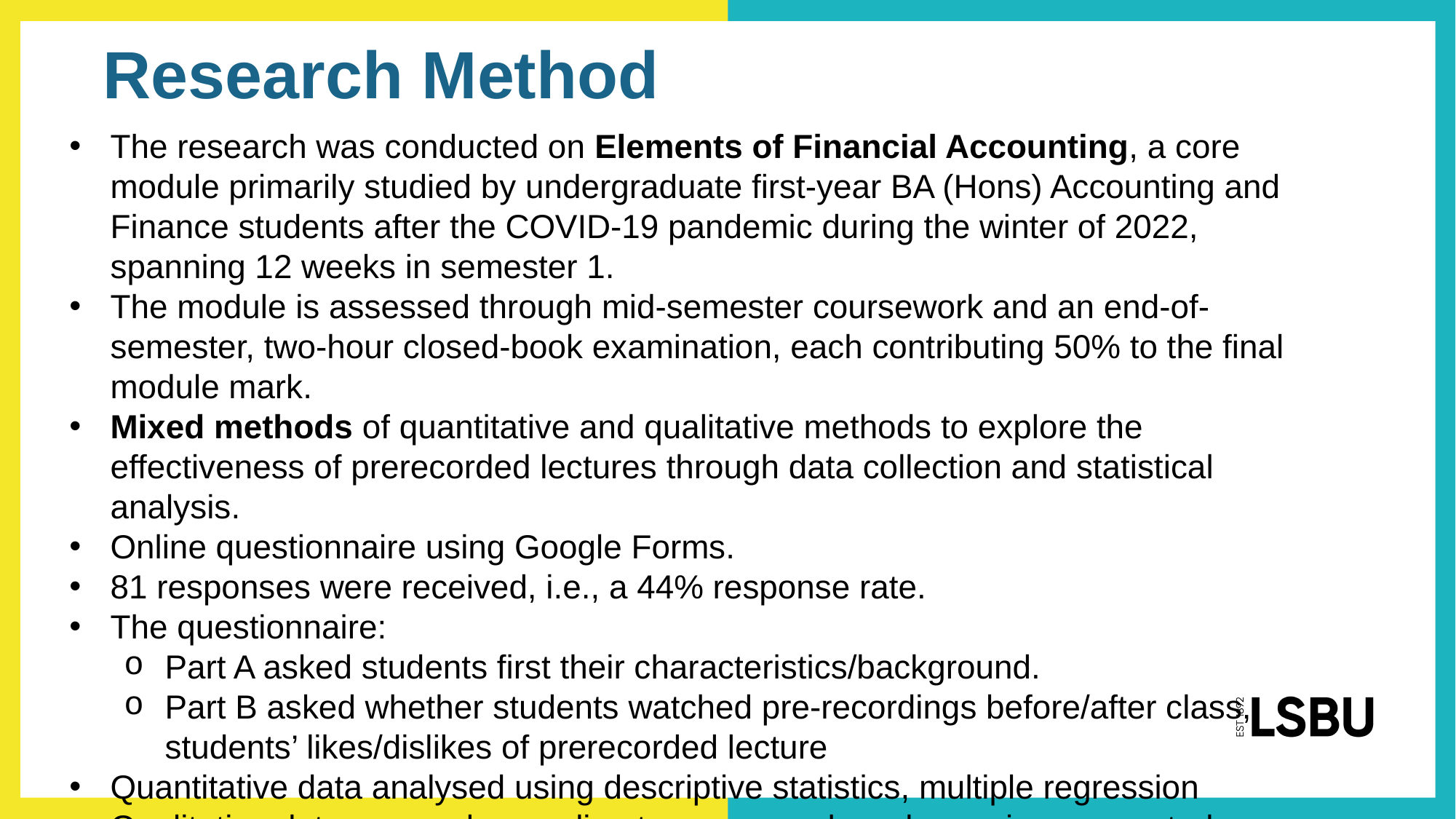

# Research Method
The research was conducted on Elements of Financial Accounting, a core module primarily studied by undergraduate first-year BA (Hons) Accounting and Finance students after the COVID-19 pandemic during the winter of 2022, spanning 12 weeks in semester 1.
The module is assessed through mid-semester coursework and an end-of-semester, two-hour closed-book examination, each contributing 50% to the final module mark.
Mixed methods of quantitative and qualitative methods to explore the effectiveness of prerecorded lectures through data collection and statistical analysis.
Online questionnaire using Google Forms.
81 responses were received, i.e., a 44% response rate.
The questionnaire:
Part A asked students first their characteristics/background.
Part B asked whether students watched pre-recordings before/after class, students’ likes/dislikes of prerecorded lecture
Quantitative data analysed using descriptive statistics, multiple regression
Qualitative data grouped according to common shared experiences quoted.